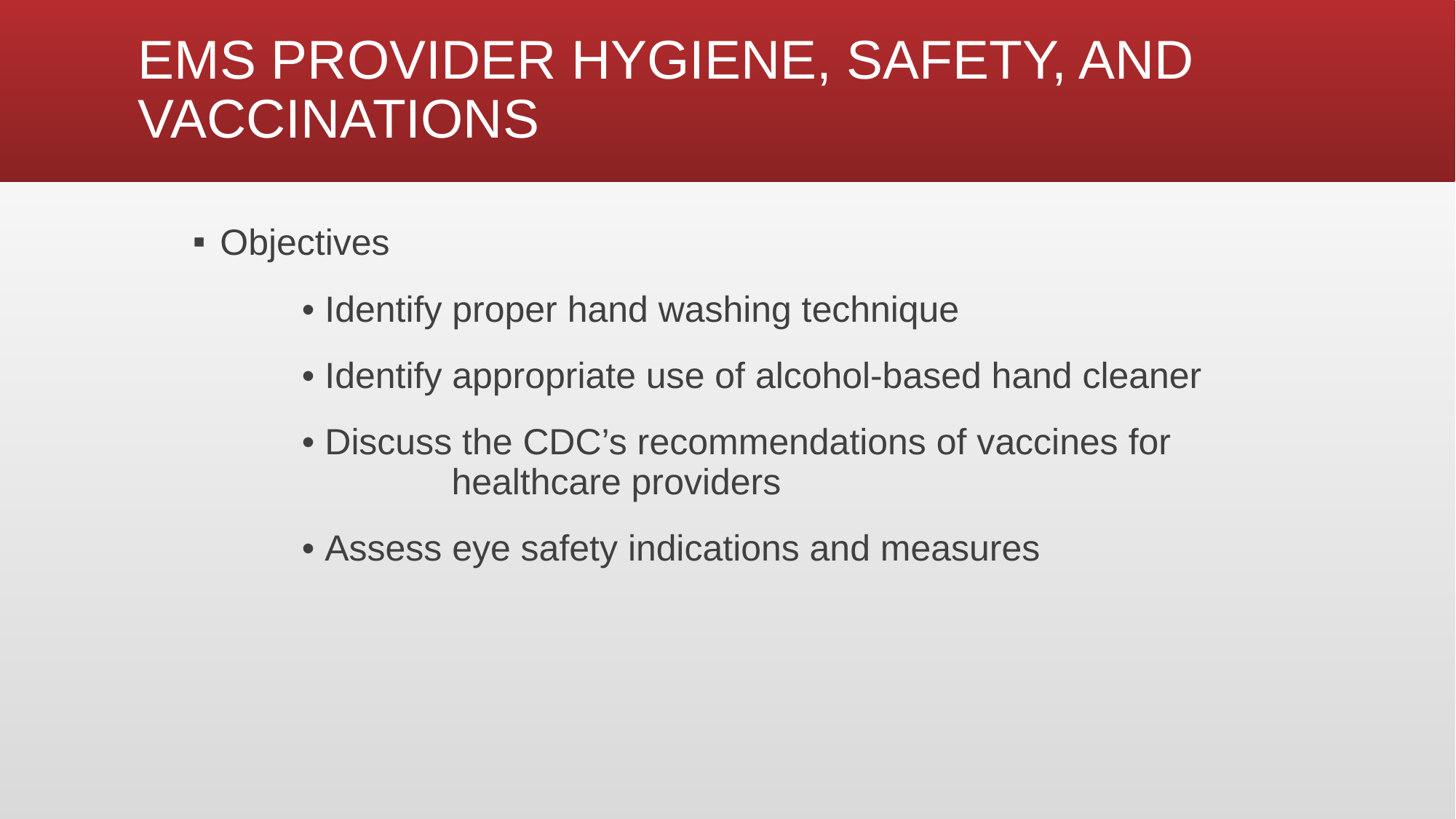

# EMS PROVIDER HYGIENE, SAFETY, AND VACCINATIONS
Objectives
	• Identify proper hand washing technique
	• Identify appropriate use of alcohol-based hand cleaner
	• Discuss the CDC’s recommendations of vaccines for 		    healthcare providers
	• Assess eye safety indications and measures